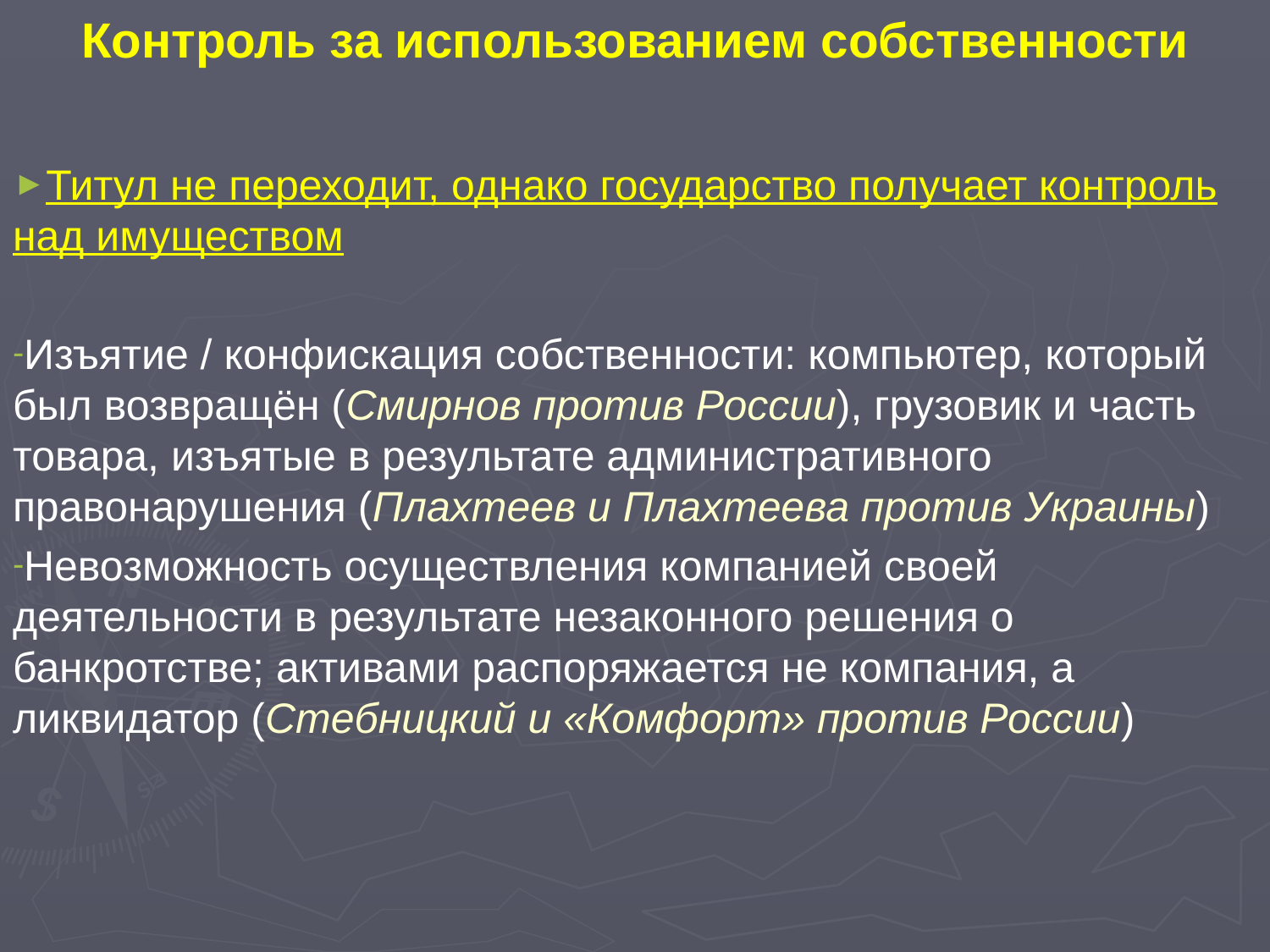

# Контроль за использованием собственности

Титул не переходит, однако государство получает контроль над имуществом

Изъятие / конфискация собственности: компьютер, который был возвращён (Смирнов против России), грузовик и часть товара, изъятые в результате административного правонарушения (Плахтеев и Плахтеева против Украины)
Невозможность осуществления компанией своей деятельности в результате незаконного решения о банкротстве; активами распоряжается не компания, а ликвидатор (Стебницкий и «Комфорт» против России)